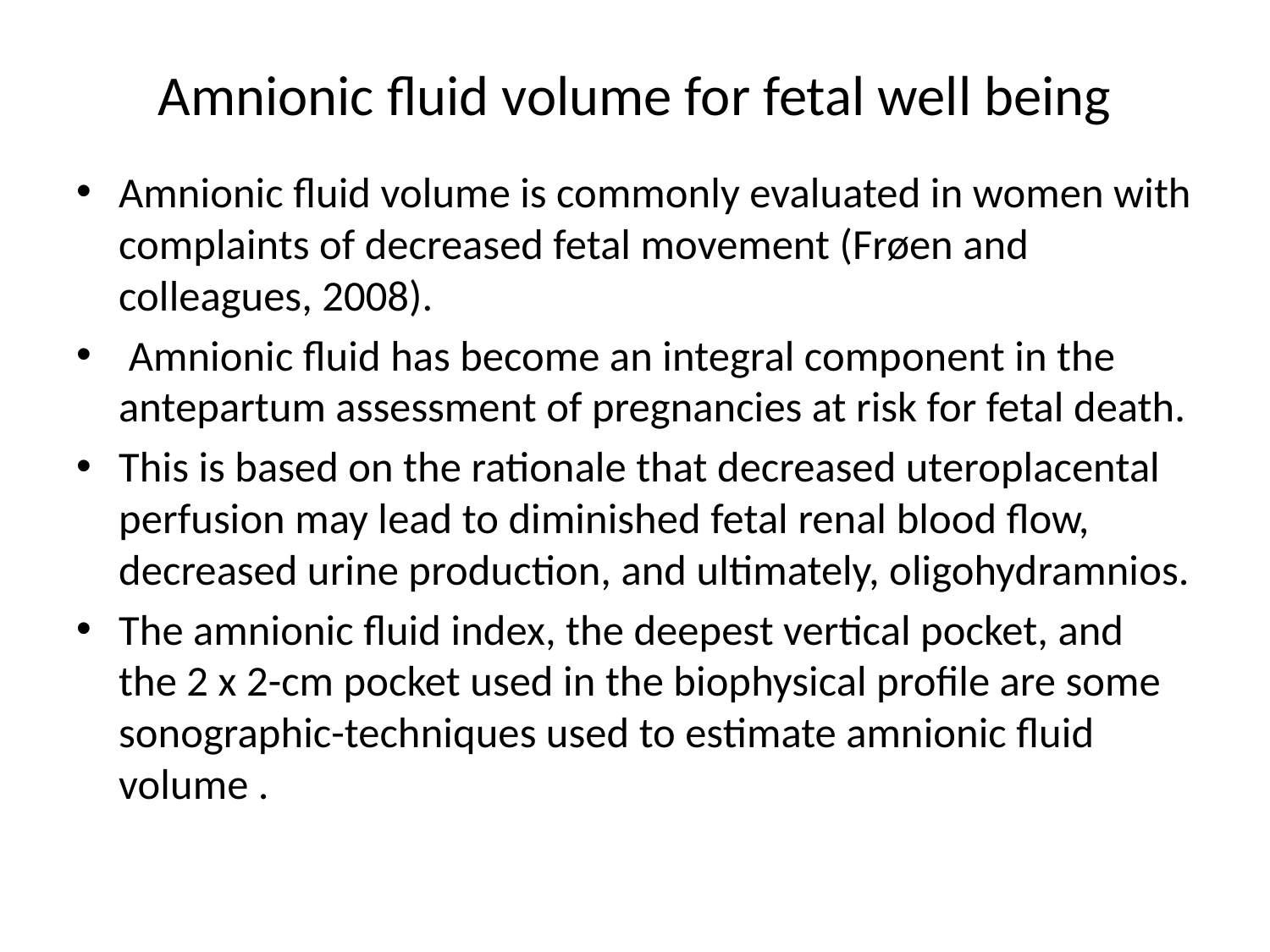

# Amnionic fluid volume for fetal well being
Amnionic fluid volume is commonly evaluated in women with complaints of decreased fetal movement (Frøen and colleagues, 2008).
 Amnionic fluid has become an integral component in the antepartum assessment of pregnancies at risk for fetal death.
This is based on the rationale that decreased uteroplacental perfusion may lead to diminished fetal renal blood flow, decreased urine production, and ultimately, oligohydramnios.
The amnionic fluid index, the deepest vertical pocket, and the 2 x 2-cm pocket used in the biophysical profile are some sonographic-techniques used to estimate amnionic fluid volume .